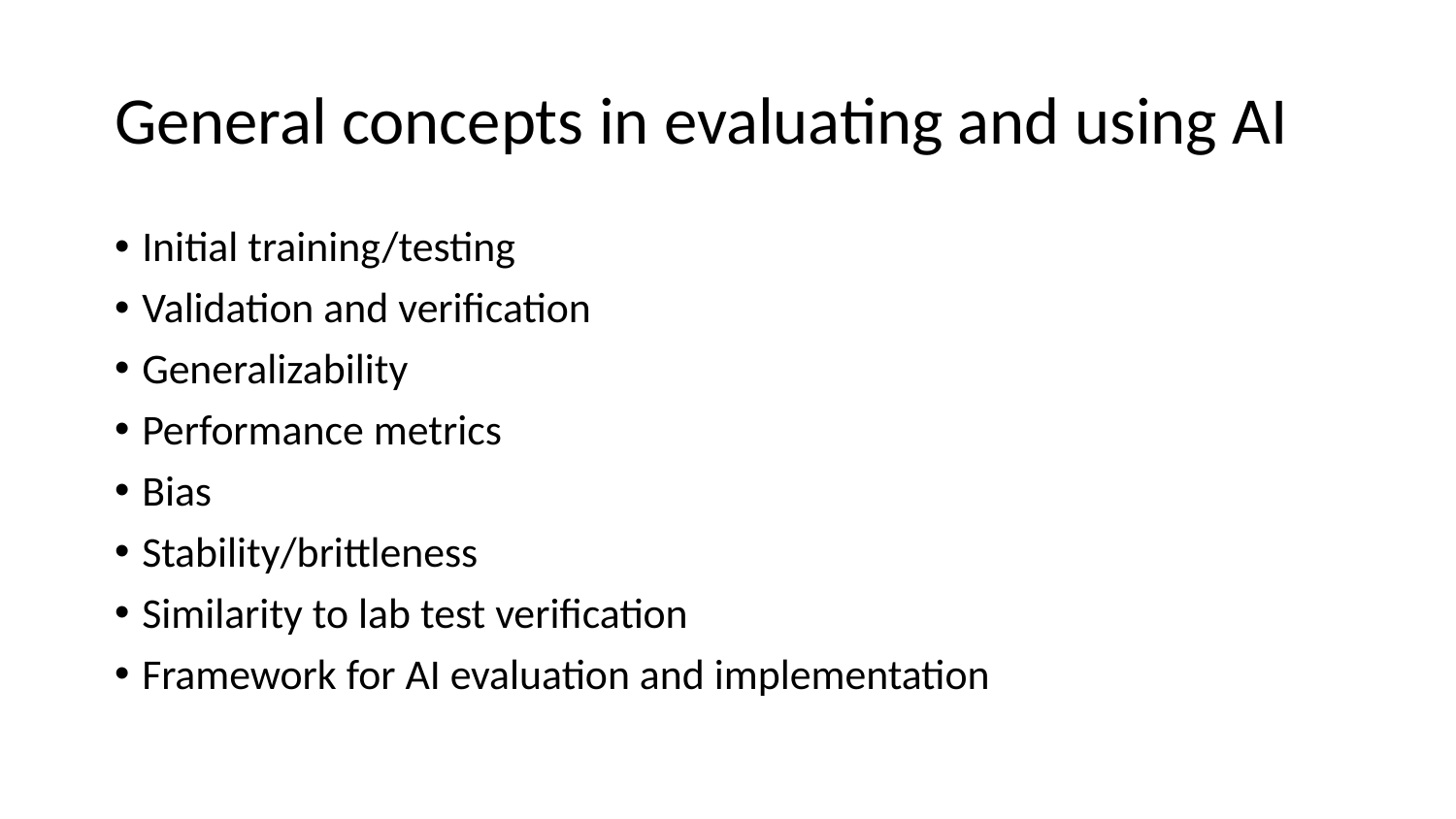

# General concepts in evaluating and using AI
Initial training/testing
Validation and verification
Generalizability
Performance metrics
Bias
Stability/brittleness
Similarity to lab test verification
Framework for AI evaluation and implementation